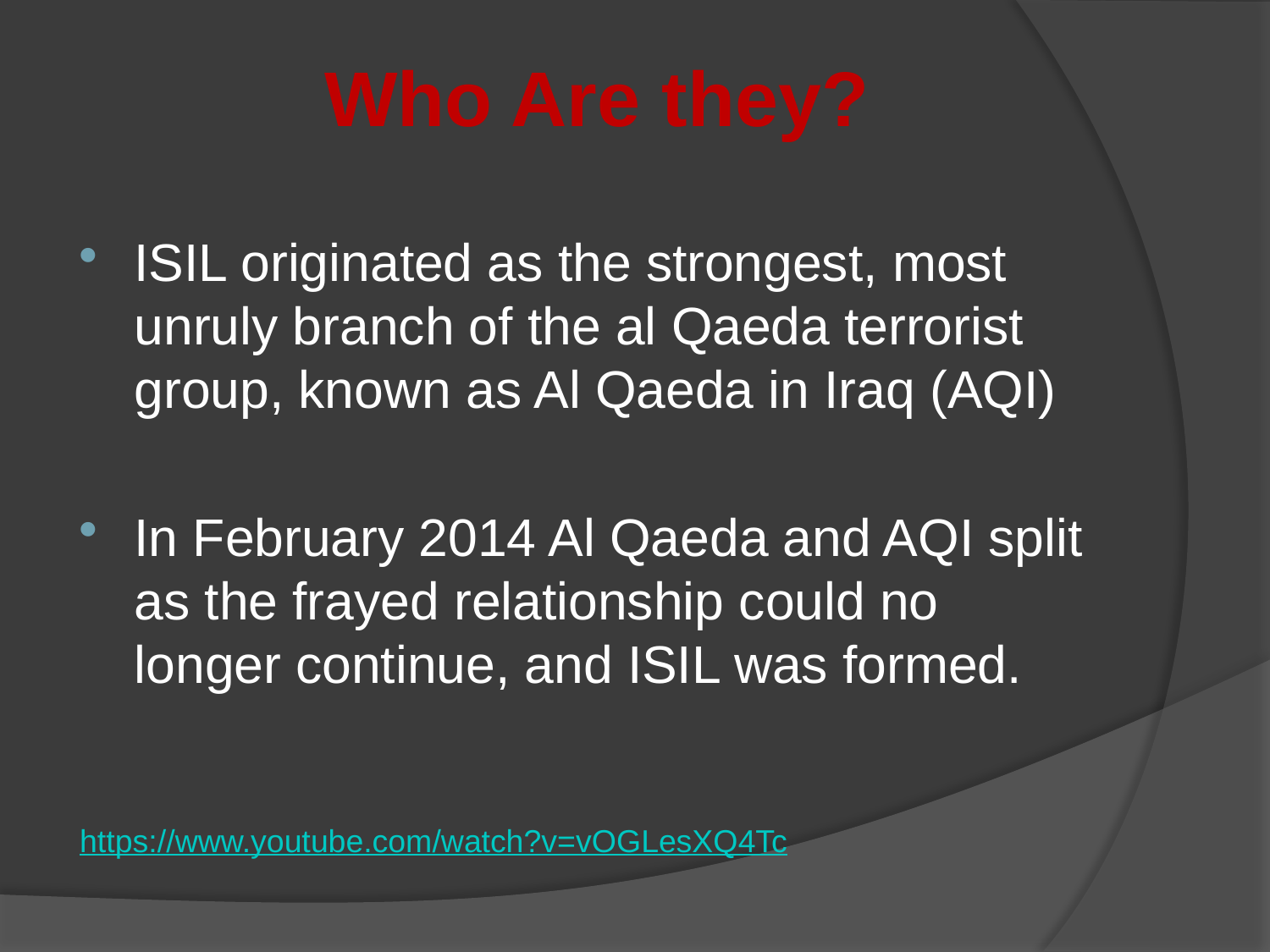

Who Are they?
ISIL originated as the strongest, most unruly branch of the al Qaeda terrorist group, known as Al Qaeda in Iraq (AQI)

In February 2014 Al Qaeda and AQI split as the frayed relationship could no longer continue, and ISIL was formed.
https://www.youtube.com/watch?v=vOGLesXQ4Tc